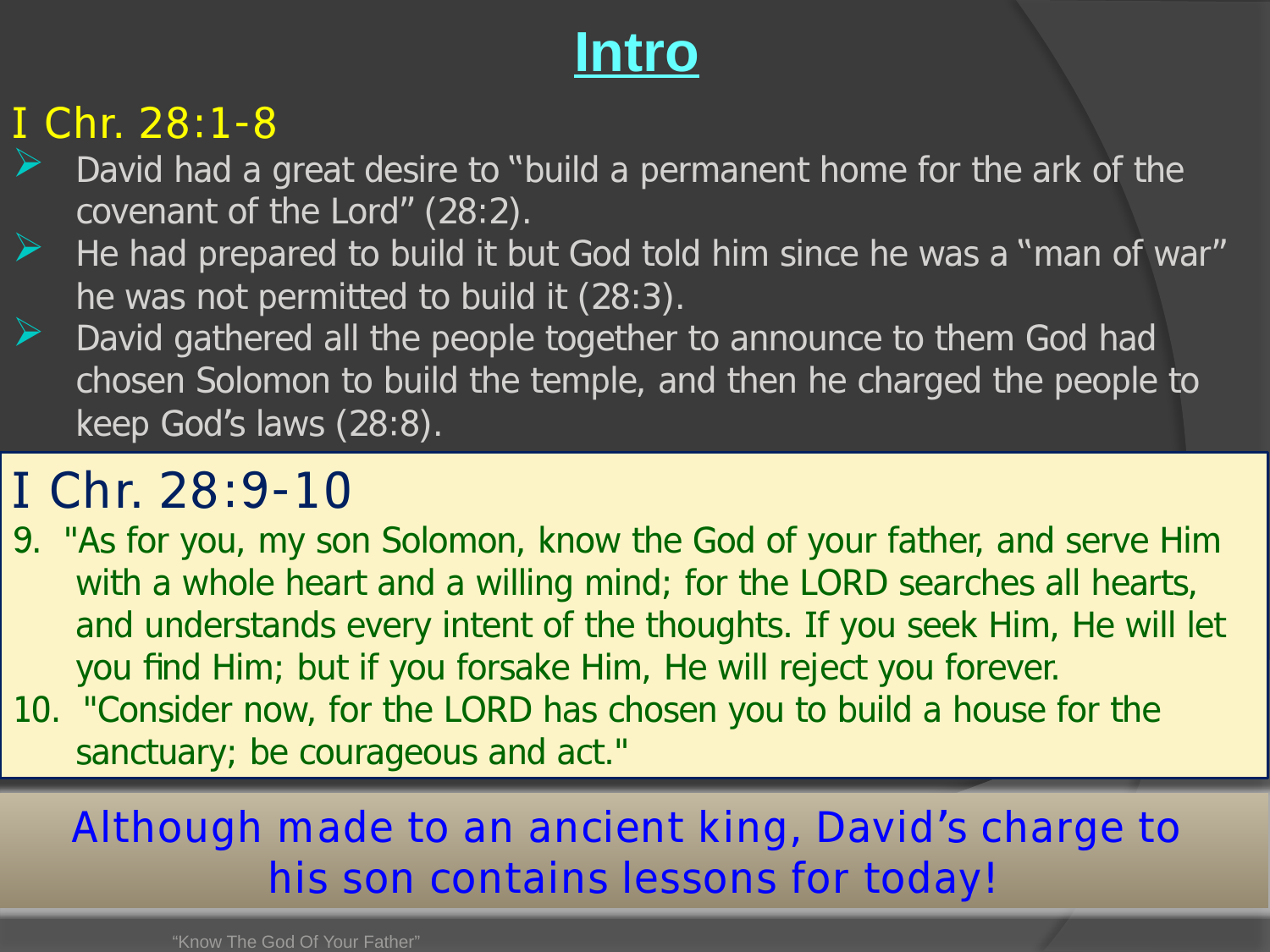

# Intro
I Chr. 28:1-8
David had a great desire to “build a permanent home for the ark of the covenant of the Lord” (28:2).
He had prepared to build it but God told him since he was a “man of war” he was not permitted to build it (28:3).
David gathered all the people together to announce to them God had chosen Solomon to build the temple, and then he charged the people to keep God’s laws (28:8).
I Chr. 28:9-10
9.  "As for you, my son Solomon, know the God of your father, and serve Him with a whole heart and a willing mind; for the LORD searches all hearts, and understands every intent of the thoughts. If you seek Him, He will let you find Him; but if you forsake Him, He will reject you forever.
10.  "Consider now, for the LORD has chosen you to build a house for the sanctuary; be courageous and act."
Although made to an ancient king, David’s charge to
his son contains lessons for today!
“Know The God Of Your Father”